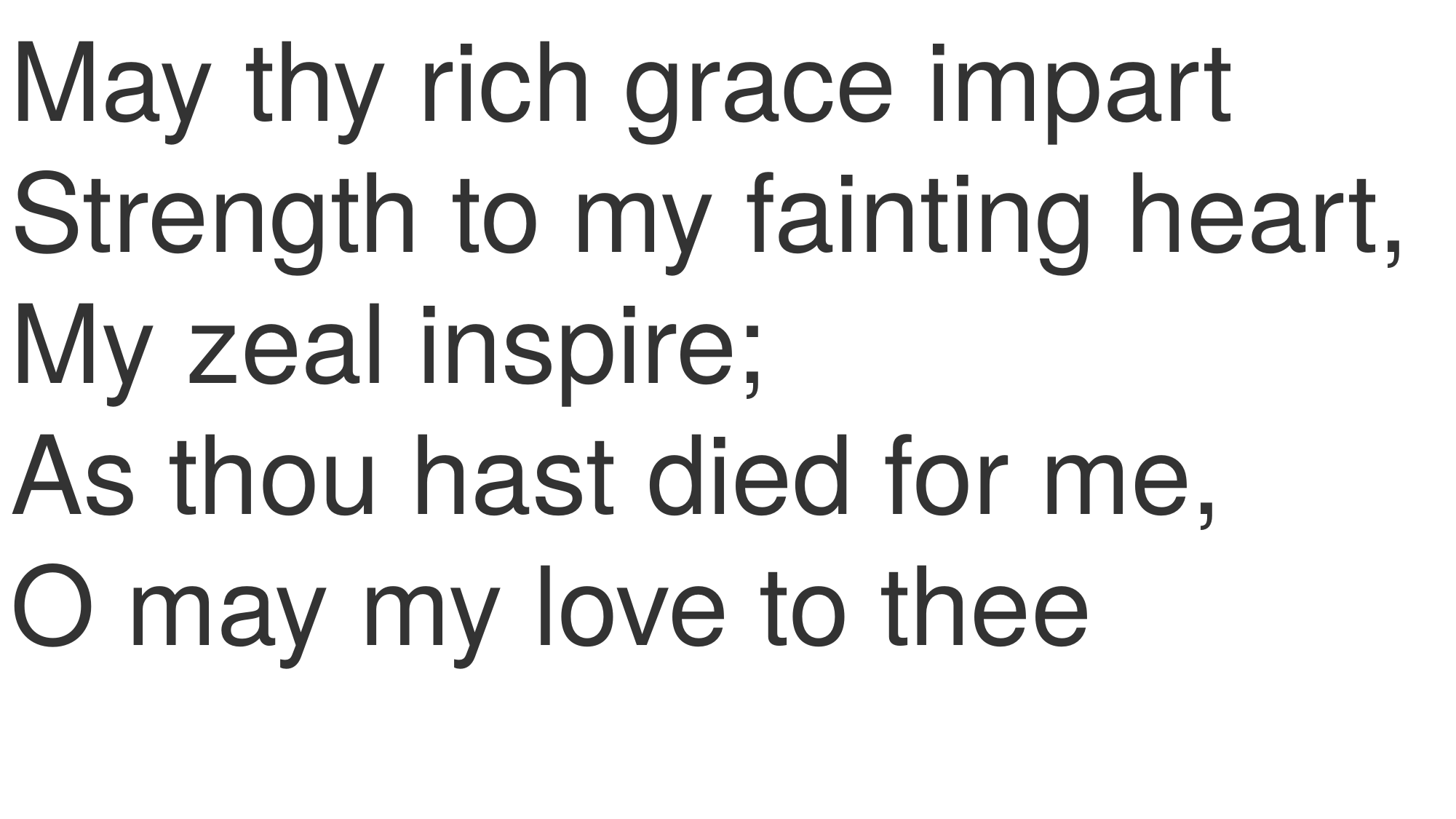

May thy rich grace impart
Strength to my fainting heart,
My zeal inspire;
As thou hast died for me,
O may my love to thee